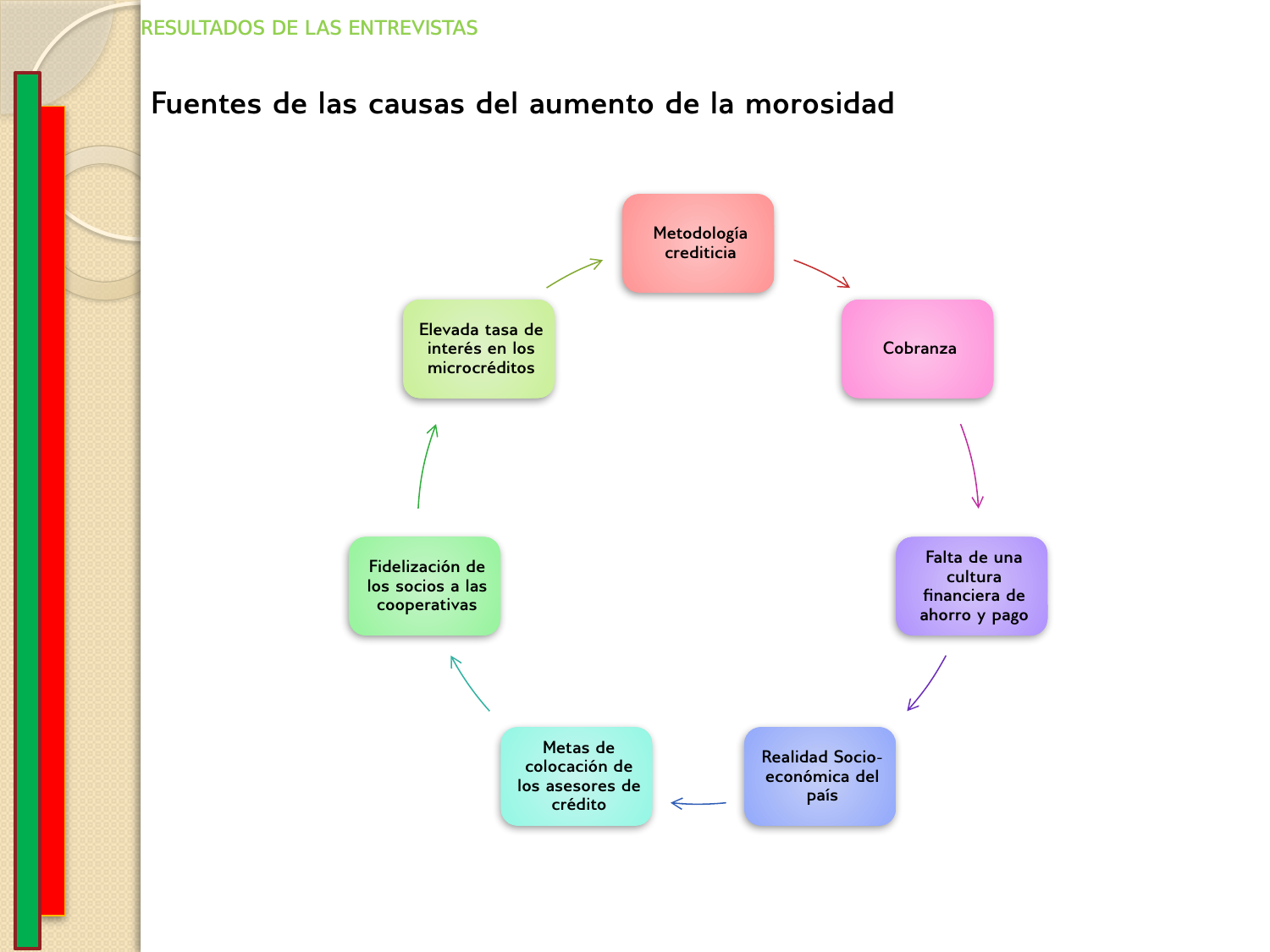

RESULTADOS DE LAS ENTREVISTAS

Fuentes de las causas del aumento de la morosidad

Metodología crediticia
Cobranza
Falta de una cultura financiera de ahorro y pago
Realidad Socio-económica del país
Metas de colocación de los asesores de crédito
Fidelización de los socios a las cooperativas
Elevada tasa de interés en los microcréditos